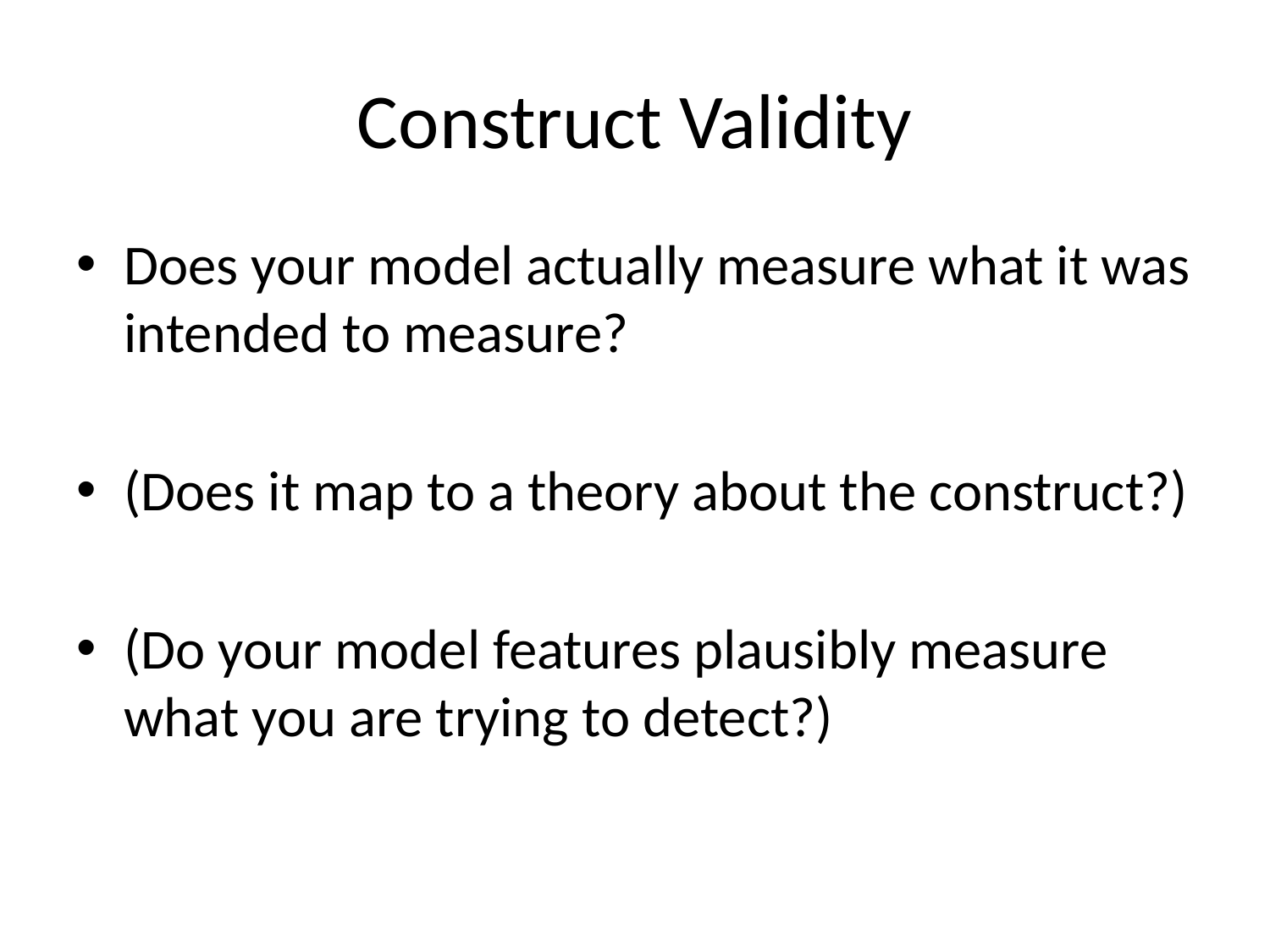

# Construct Validity
Does your model actually measure what it was intended to measure?

(Does it map to a theory about the construct?)

(Do your model features plausibly measure what you are trying to detect?)